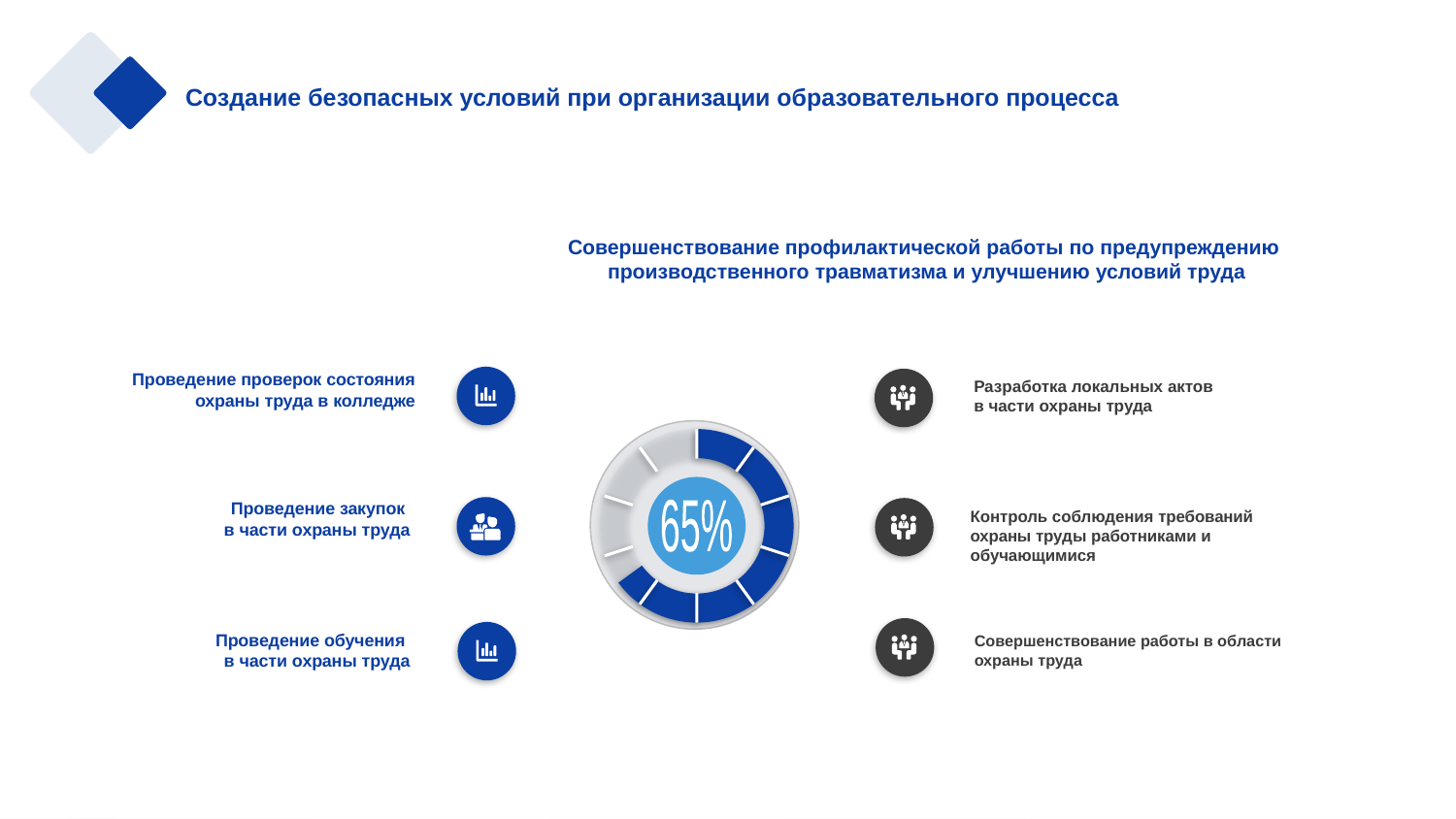

Создание безопасных условий при организации образовательного процесса
Совершенствование профилактической работы по предупреждению
производственного травматизма и улучшению условий труда

Проведение проверок состояния
 охраны труда в колледже

Разработка локальных актов
в части охраны труда

65%

Проведение закупок
в части охраны труда

Контроль соблюдения требований
охраны труды работниками и
обучающимися

Проведение обучения
в части охраны труда
Совершенствование работы в области
охраны труда